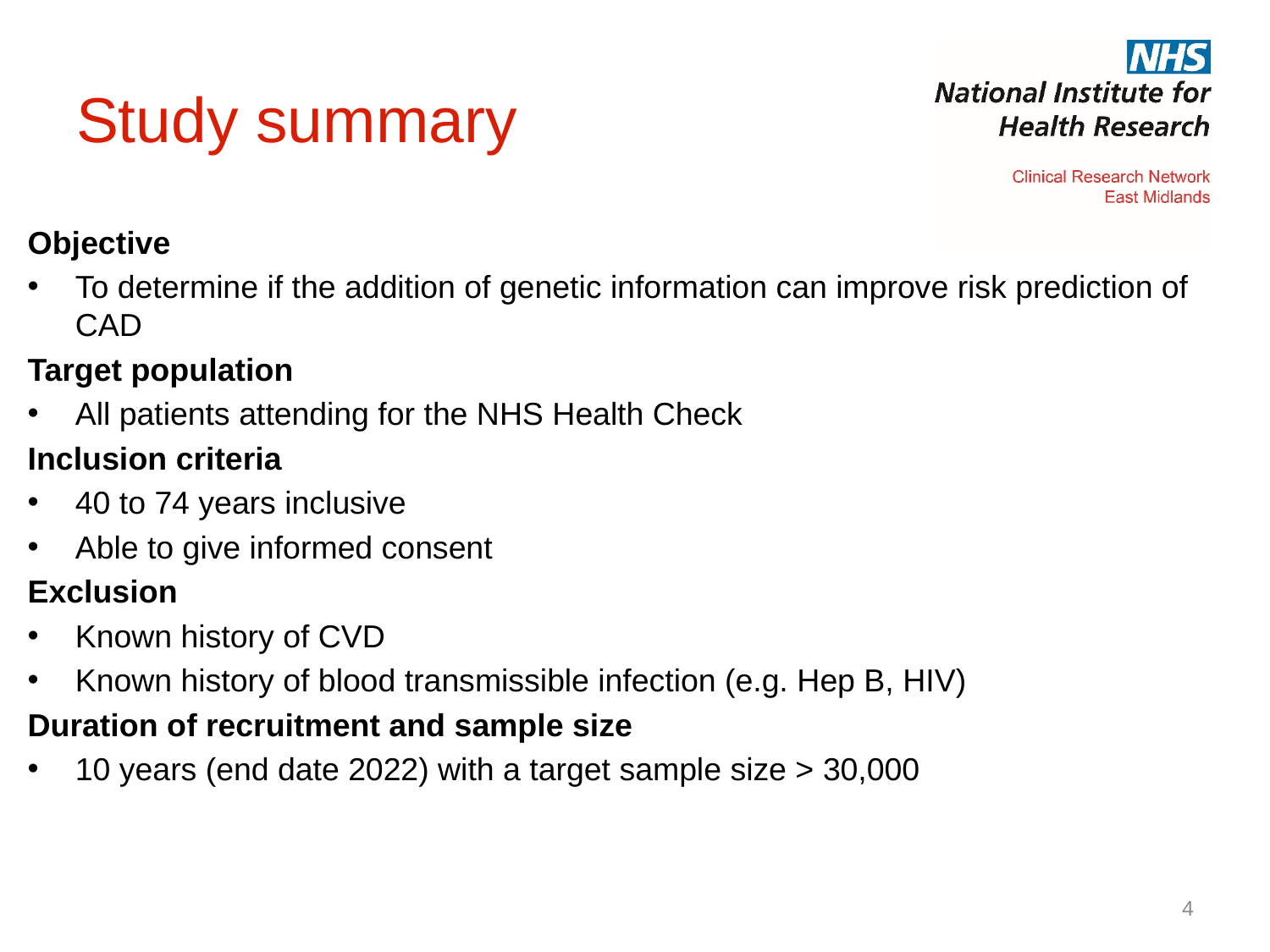

# Study summary
Objective
To determine if the addition of genetic information can improve risk prediction of CAD
Target population
All patients attending for the NHS Health Check
Inclusion criteria
40 to 74 years inclusive
Able to give informed consent
Exclusion
Known history of CVD
Known history of blood transmissible infection (e.g. Hep B, HIV)
Duration of recruitment and sample size
10 years (end date 2022) with a target sample size > 30,000

4